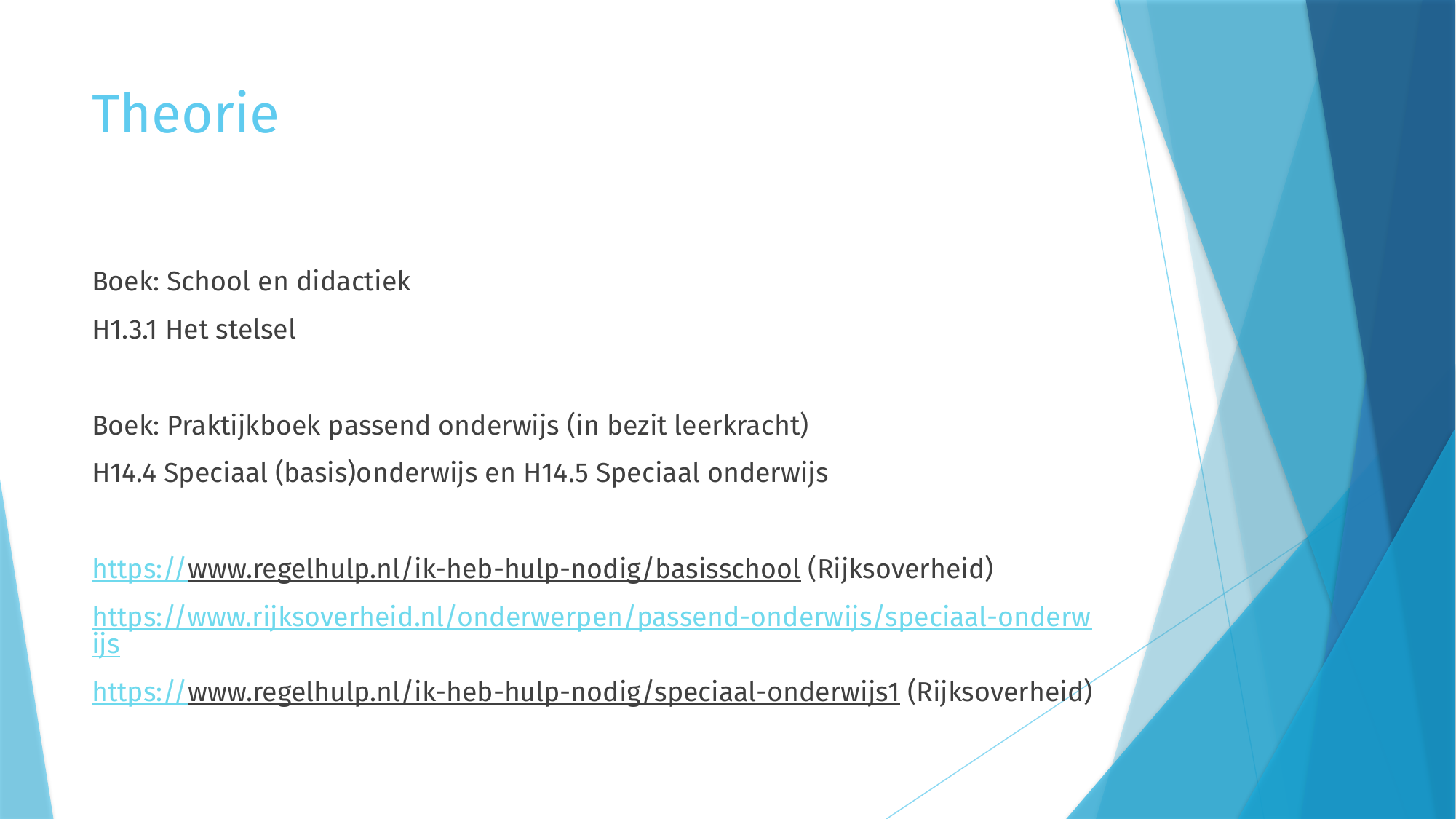

# Theorie
Boek: School en didactiek
H1.3.1 Het stelsel

Boek: Praktijkboek passend onderwijs (in bezit leerkracht)
H14.4 Speciaal (basis)onderwijs en H14.5 Speciaal onderwijs

https://www.regelhulp.nl/ik-heb-hulp-nodig/basisschool (Rijksoverheid)
https://www.rijksoverheid.nl/onderwerpen/passend-onderwijs/speciaal-onderwijs
https://www.regelhulp.nl/ik-heb-hulp-nodig/speciaal-onderwijs1 (Rijksoverheid)